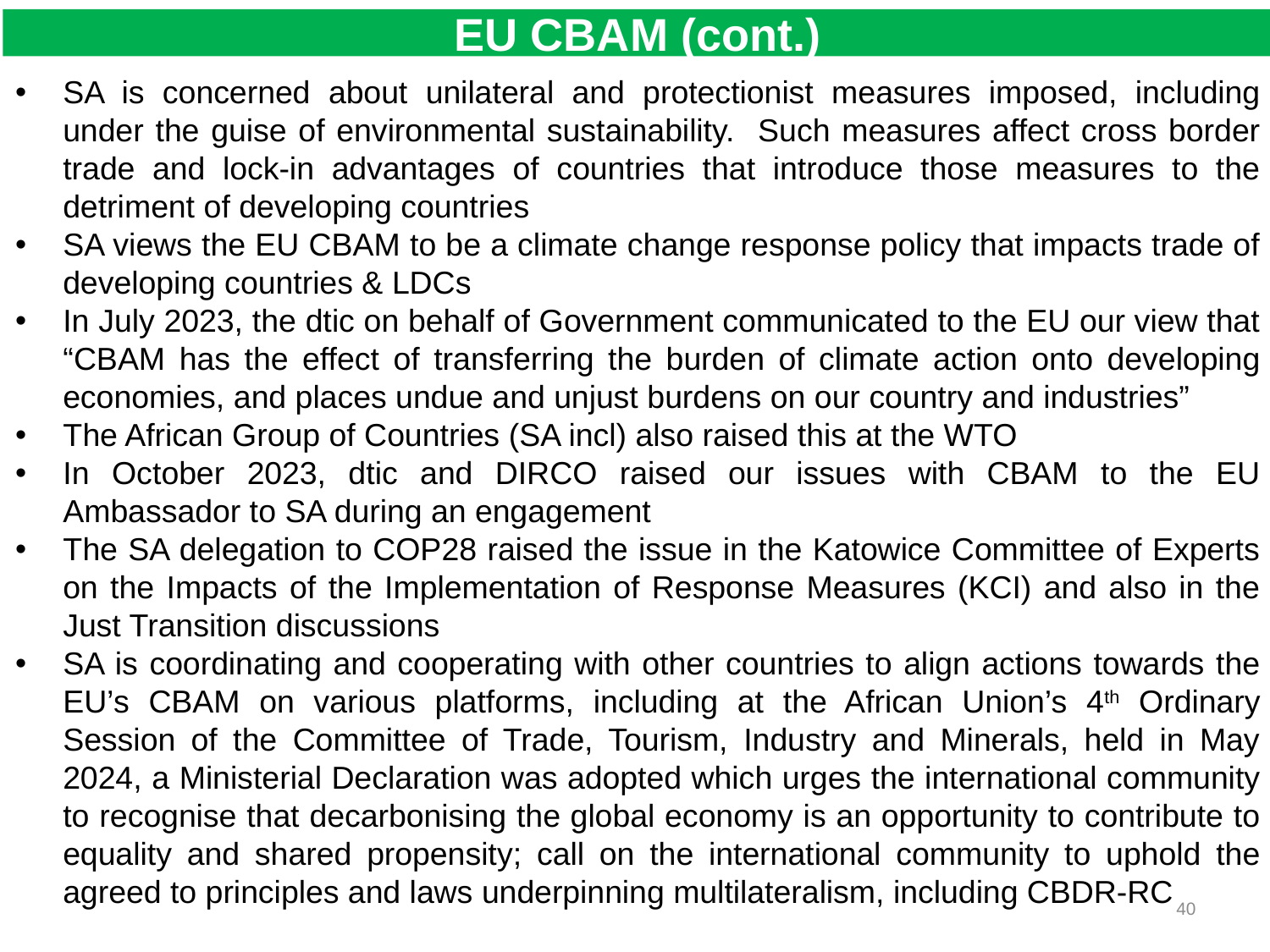

# EU CBAM (cont.)
SA is concerned about unilateral and protectionist measures imposed, including under the guise of environmental sustainability.  Such measures affect cross border trade and lock-in advantages of countries that introduce those measures to the detriment of developing countries
SA views the EU CBAM to be a climate change response policy that impacts trade of developing countries & LDCs
In July 2023, the dtic on behalf of Government communicated to the EU our view that “CBAM has the effect of transferring the burden of climate action onto developing economies, and places undue and unjust burdens on our country and industries”
The African Group of Countries (SA incl) also raised this at the WTO
In October 2023, dtic and DIRCO raised our issues with CBAM to the EU Ambassador to SA during an engagement
The SA delegation to COP28 raised the issue in the Katowice Committee of Experts on the Impacts of the Implementation of Response Measures (KCI) and also in the Just Transition discussions
SA is coordinating and cooperating with other countries to align actions towards the EU’s CBAM on various platforms, including at the African Union’s 4th Ordinary Session of the Committee of Trade, Tourism, Industry and Minerals, held in May 2024, a Ministerial Declaration was adopted which urges the international community to recognise that decarbonising the global economy is an opportunity to contribute to equality and shared propensity; call on the international community to uphold the agreed to principles and laws underpinning multilateralism, including CBDR-RC

40